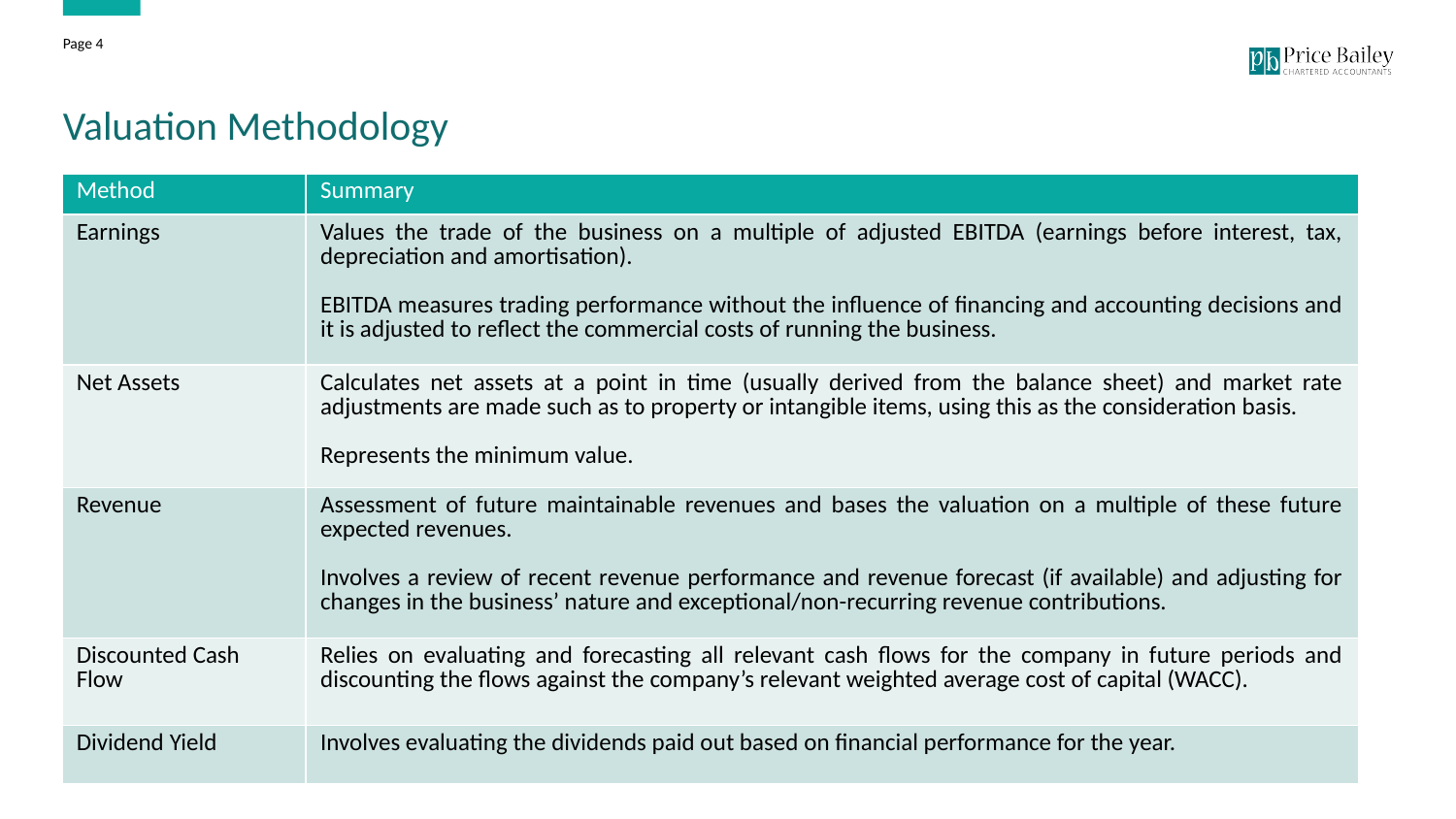

Page 4
# Valuation Methodology
| Method | Summary |
| --- | --- |
| Earnings | Values the trade of the business on a multiple of adjusted EBITDA (earnings before interest, tax, depreciation and amortisation). EBITDA measures trading performance without the influence of financing and accounting decisions and it is adjusted to reflect the commercial costs of running the business. |
| Net Assets | Calculates net assets at a point in time (usually derived from the balance sheet) and market rate adjustments are made such as to property or intangible items, using this as the consideration basis. Represents the minimum value. |
| Revenue | Assessment of future maintainable revenues and bases the valuation on a multiple of these future expected revenues. Involves a review of recent revenue performance and revenue forecast (if available) and adjusting for changes in the business’ nature and exceptional/non-recurring revenue contributions. |
| Discounted Cash Flow | Relies on evaluating and forecasting all relevant cash flows for the company in future periods and discounting the flows against the company’s relevant weighted average cost of capital (WACC). |
| Dividend Yield | Involves evaluating the dividends paid out based on financial performance for the year. |